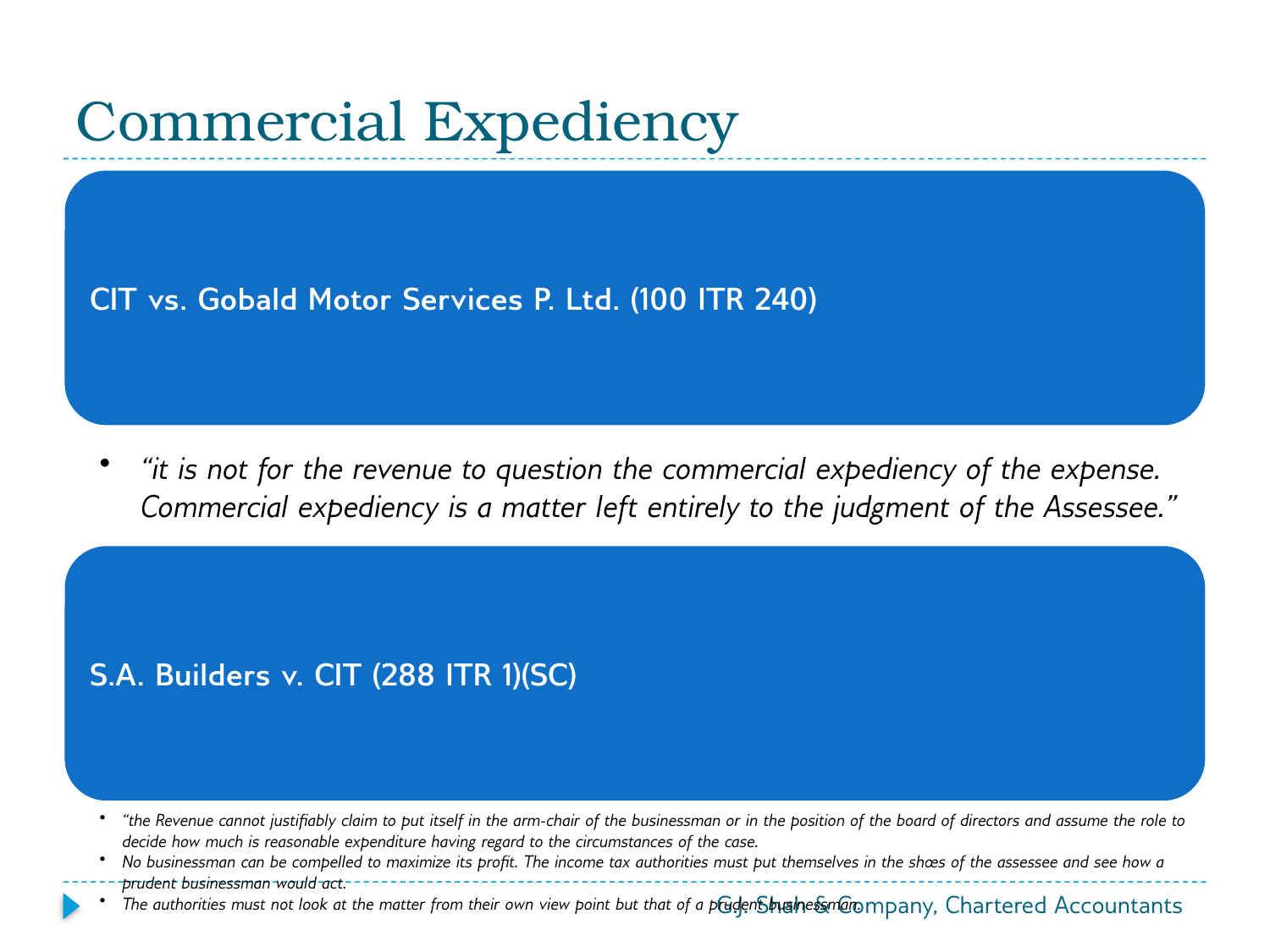

# Commercial Expediency
CIT vs. Gobald Motor Services P. Ltd. (100 ITR 240)
“it is not for the revenue to question the commercial expediency of the expense. Commercial expediency is a matter left entirely to the judgment of the Assessee.”
S.A. Builders v. CIT (288 ITR 1)(SC)
“the Revenue cannot justifiably claim to put itself in the arm-chair of the businessman or in the position of the board of directors and assume the role to decide how much is reasonable expenditure having regard to the circumstances of the case.
No businessman can be compelled to maximize its profit. The income tax authorities must put themselves in the shoes of the assessee and see how a prudent businessman would act.
The authorities must not look at the matter from their own view point but that of a prudent businessman.
G.J. Shah & Company, Chartered Accountants